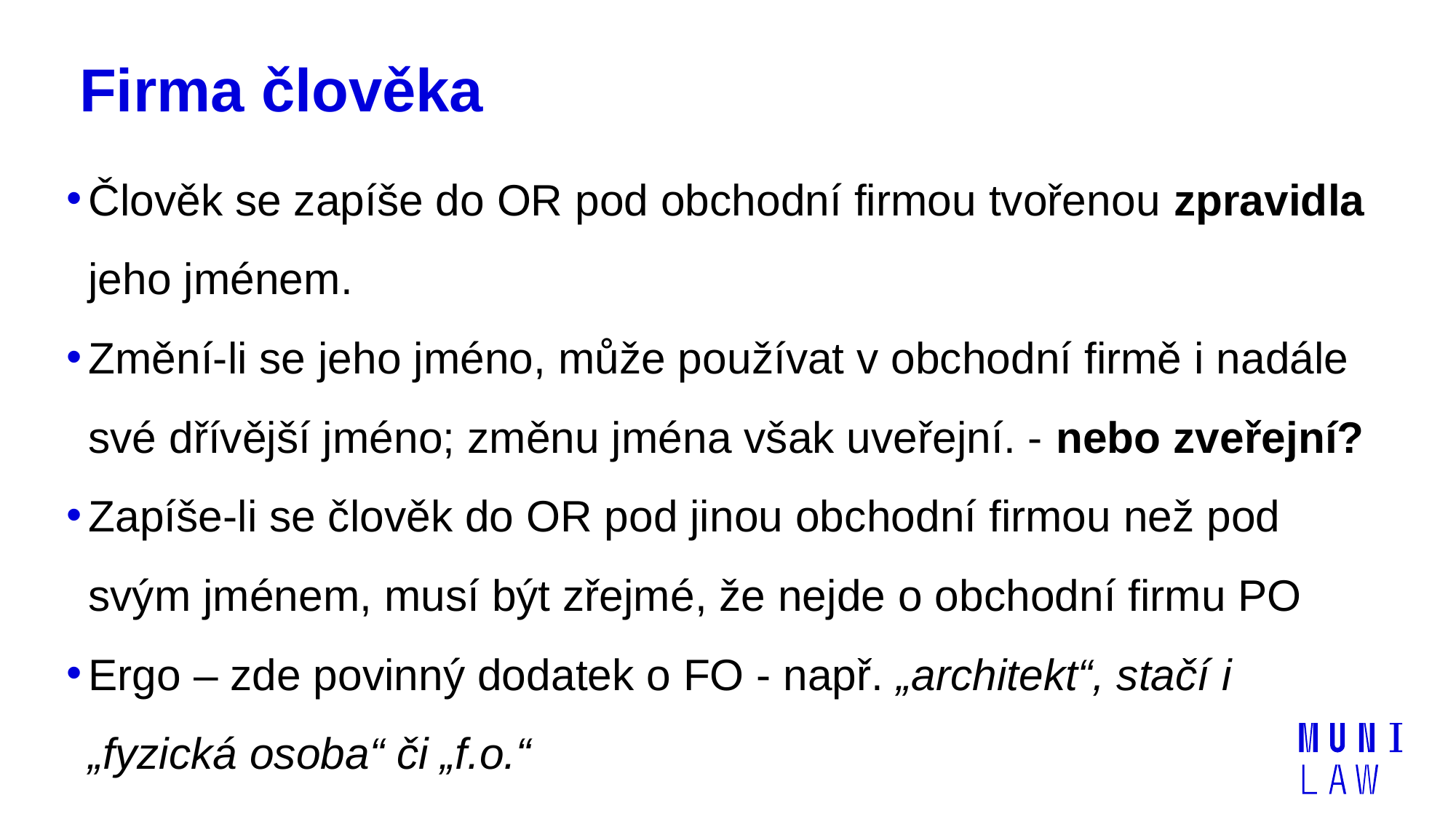

# Firma člověka
Člověk se zapíše do OR pod obchodní firmou tvořenou zpravidla jeho jménem.
Změní-li se jeho jméno, může používat v obchodní firmě i nadále své dřívější jméno; změnu jména však uveřejní. - nebo zveřejní?
Zapíše-li se člověk do OR pod jinou obchodní firmou než pod svým jménem, musí být zřejmé, že nejde o obchodní firmu PO
Ergo – zde povinný dodatek o FO - např. „architekt“, stačí i „fyzická osoba“ či „f.o.“

|  |  |
| --- | --- |